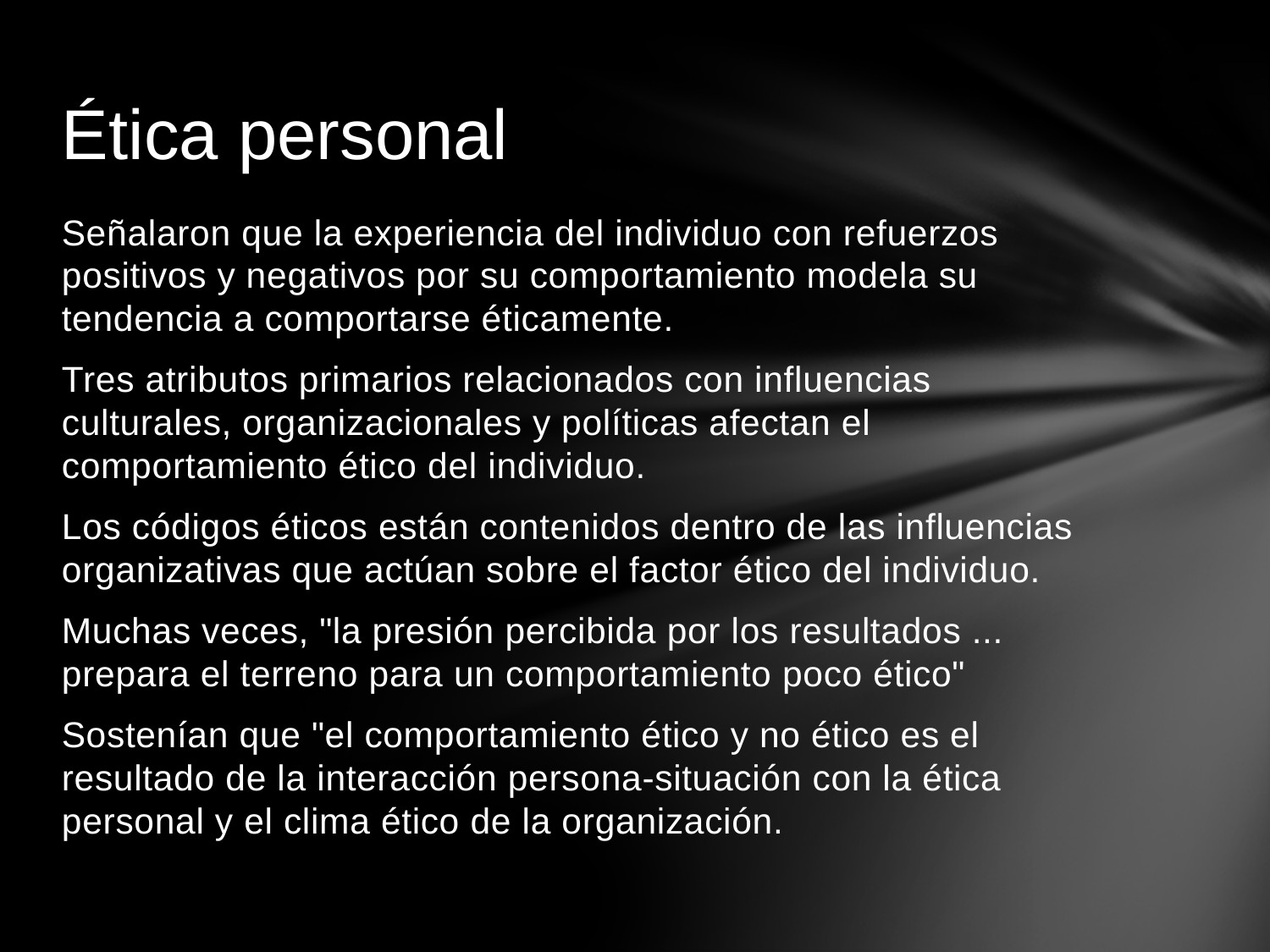

# Ética personal
Señalaron que la experiencia del individuo con refuerzos positivos y negativos por su comportamiento modela su tendencia a comportarse éticamente.
Tres atributos primarios relacionados con influencias culturales, organizacionales y políticas afectan el comportamiento ético del individuo.
Los códigos éticos están contenidos dentro de las influencias organizativas que actúan sobre el factor ético del individuo.
Muchas veces, "la presión percibida por los resultados ... prepara el terreno para un comportamiento poco ético"
Sostenían que "el comportamiento ético y no ético es el resultado de la interacción persona-situación con la ética personal y el clima ético de la organización.